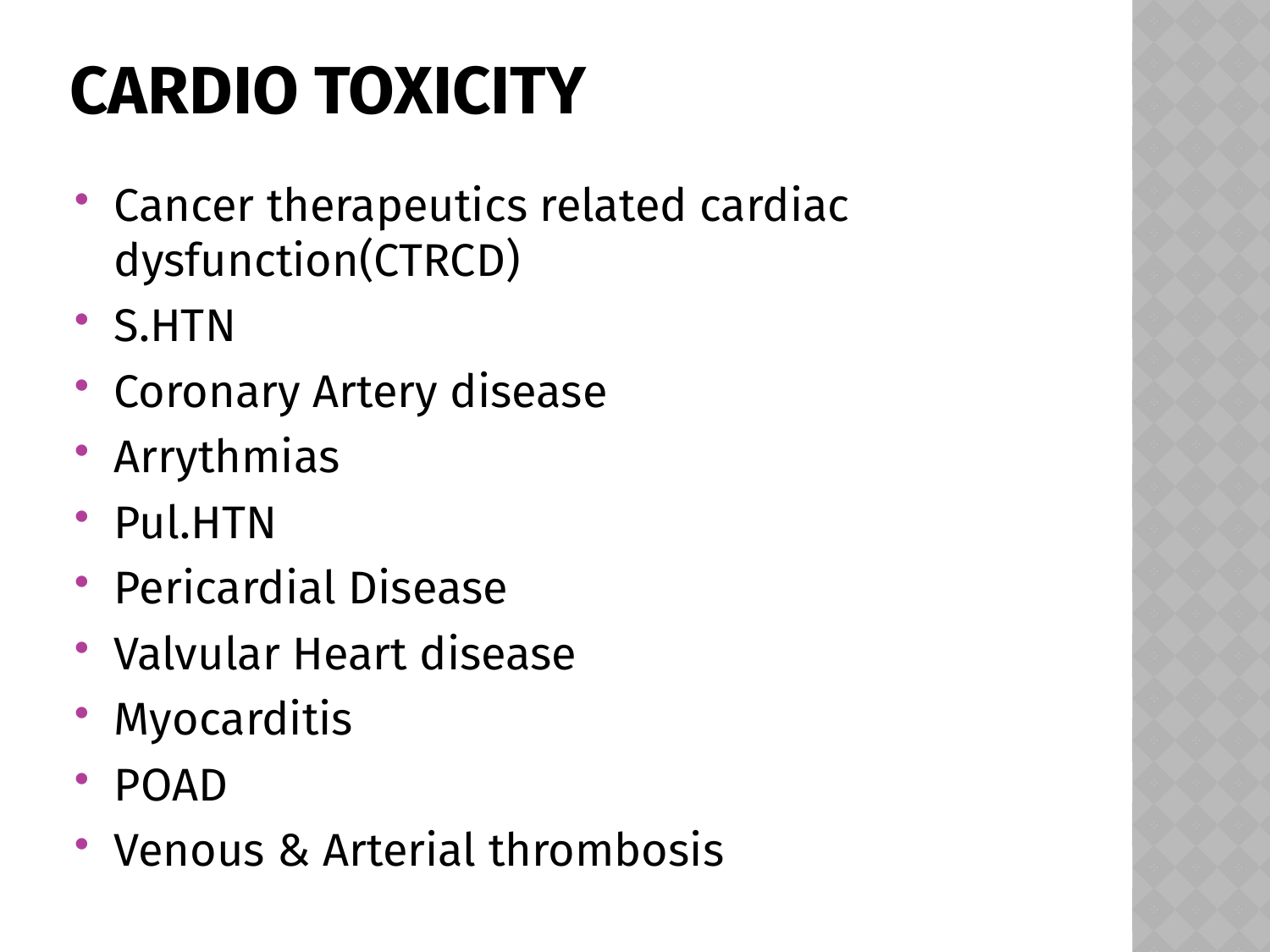

# Cardio toxicity
Cancer therapeutics related cardiac dysfunction(CTRCD)
S.HTN
Coronary Artery disease
Arrythmias
Pul.HTN
Pericardial Disease
Valvular Heart disease
Myocarditis
POAD
Venous & Arterial thrombosis